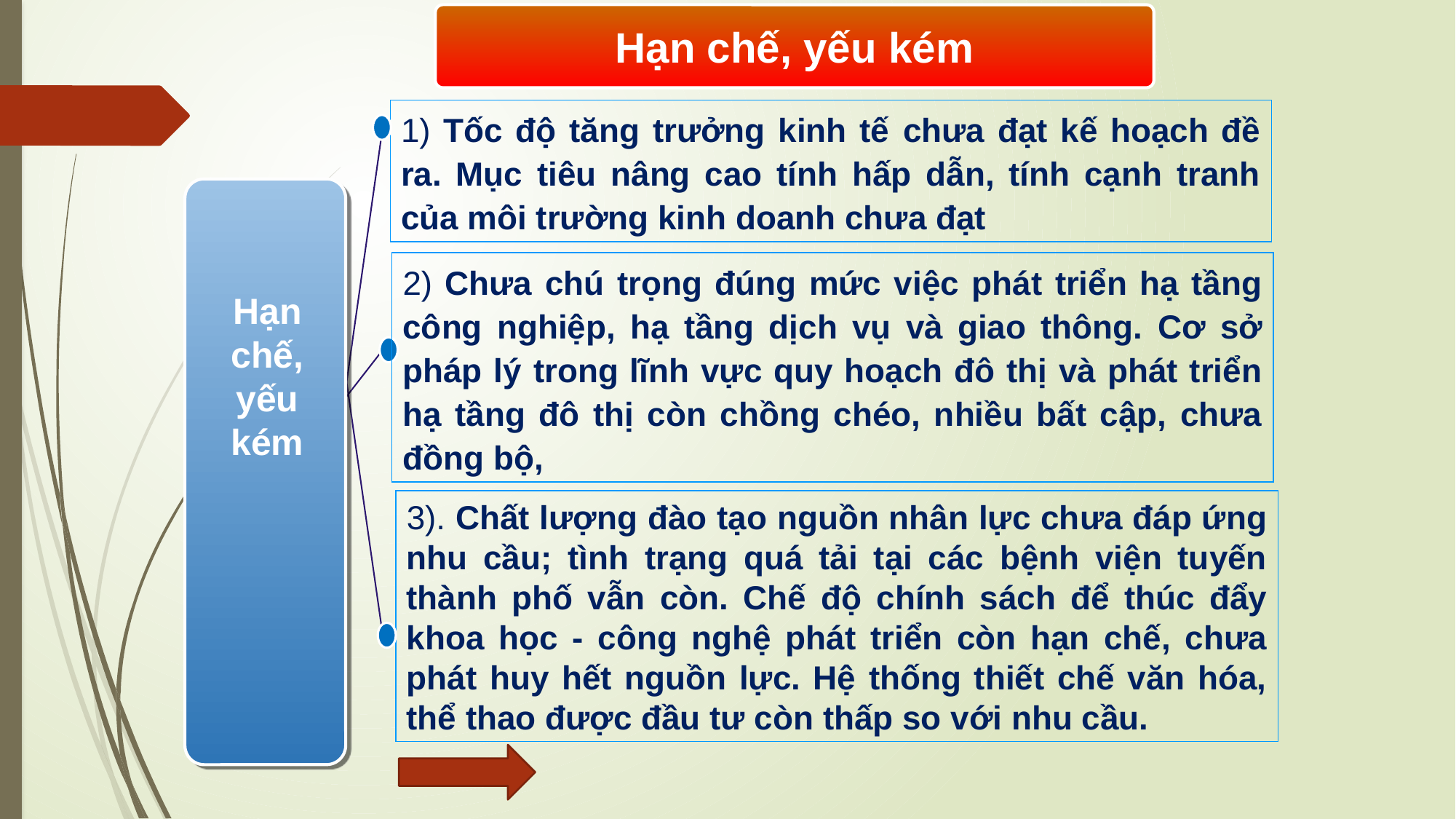

Hạn chế, yếu kém
1) Tốc độ tăng trưởng kinh tế chưa đạt kế hoạch đề ra. Mục tiêu nâng cao tính hấp dẫn, tính cạnh tranh của môi trường kinh doanh chưa đạt

2) Chưa chú trọng đúng mức việc phát triển hạ tầng công nghiệp, hạ tầng dịch vụ và giao thông. Cơ sở pháp lý trong lĩnh vực quy hoạch đô thị và phát triển hạ tầng đô thị còn chồng chéo, nhiều bất cập, chưa đồng bộ,
Hạn chế, yếu kém

3). Chất lượng đào tạo nguồn nhân lực chưa đáp ứng nhu cầu; tình trạng quá tải tại các bệnh viện tuyến thành phố vẫn còn. Chế độ chính sách để thúc đẩy khoa học - công nghệ phát triển còn hạn chế, chưa phát huy hết nguồn lực. Hệ thống thiết chế văn hóa, thể thao được đầu tư còn thấp so với nhu cầu.